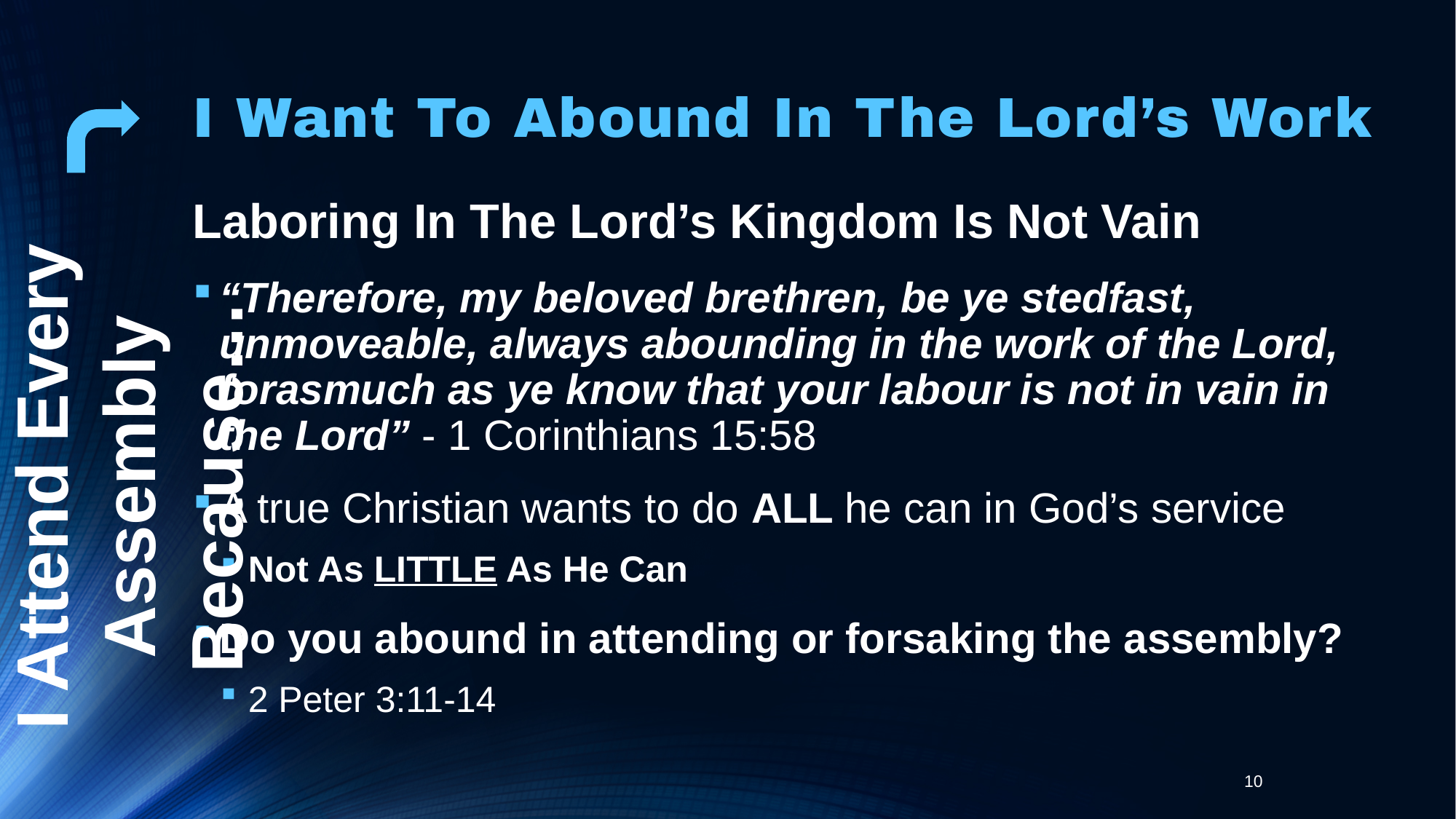

# I Want To Abound In The Lord’s Work

Laboring In The Lord’s Kingdom Is Not Vain
“Therefore, my beloved brethren, be ye stedfast, unmoveable, always abounding in the work of the Lord, forasmuch as ye know that your labour is not in vain in the Lord” - 1 Corinthians 15:58
A true Christian wants to do ALL he can in God’s service
Not As LITTLE As He Can
Do you abound in attending or forsaking the assembly?
2 Peter 3:11-14
I Attend Every Assembly Because…
10